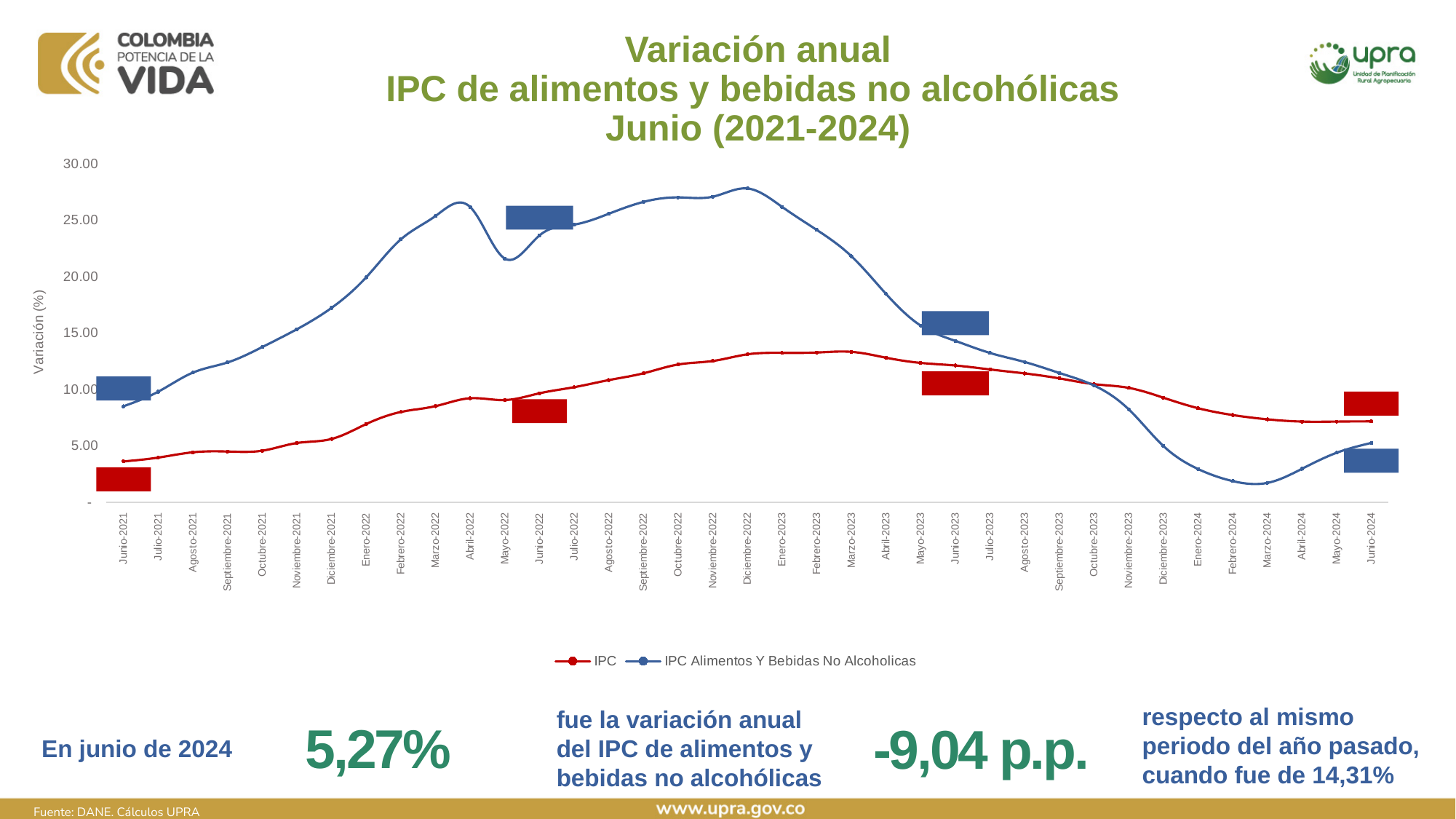

# Variación anual IPC de alimentos y bebidas no alcohólicas Junio (2021-2024)

### Chart

| Category | IPC | IPC Alimentos Y Bebidas No Alcoholicas |
|---|---|---|
| Junio-2021 | 3.63 | 8.52 |
| Julio-2021 | 3.97 | 9.81 |
| Agosto-2021 | 4.44 | 11.5 |
| Septiembre-2021 | 4.51 | 12.4 |
| Octubre-2021 | 4.58 | 13.76 |
| Noviembre-2021 | 5.26 | 15.34 |
| Diciembre-2021 | 5.62 | 17.23 |
| Enero-2022 | 6.94 | 19.94 |
| Febrero-2022 | 8.01 | 23.3 |
| Marzo-2022 | 8.53 | 25.37 |
| Abril-2022 | 9.23 | 26.17 |
| Mayo-2022 | 9.07 | 21.6 |
| Junio-2022 | 9.67 | 23.65 |
| Julio-2022 | 10.21 | 24.61 |
| Agosto-2022 | 10.84 | 25.57 |
| Septiembre-2022 | 11.44 | 26.62 |
| Octubre-2022 | 12.22 | 27.02 |
| Noviembre-2022 | 12.53 | 27.08 |
| Diciembre-2022 | 13.12 | 27.81 |
| Enero-2023 | 13.25 | 26.18 |
| Febrero-2023 | 13.28 | 24.14 |
| Marzo-2023 | 13.34 | 21.81 |
| Abril-2023 | 12.82 | 18.47 |
| Mayo-2023 | 12.36 | 15.66 |
| Junio-2023 | 12.13 | 14.31 |
| Julio-2023 | 11.78 | 13.24 |
| Agosto-2023 | 11.43 | 12.44 |
| Septiembre-2023 | 10.99 | 11.47 |
| Octubre-2023 | 10.48 | 10.36 |
| Noviembre-2023 | 10.15 | 8.25 |
| Diciembre-2023 | 9.28 | 5.0 |
| Enero-2024 | 8.35 | 2.96 |
| Febrero-2024 | 7.74 | 1.89 |
| Marzo-2024 | 7.36 | 1.73 |
| Abril-2024 | 7.16 | 2.98 |
| Mayo-2024 | 7.16 | 4.4 |
| Junio-2024 | 7.18 | 5.27 |
respecto al mismo periodo del año pasado, cuando fue de 14,31%
fue la variación anual del IPC de alimentos y bebidas no alcohólicas
5,27%
-9,04 p.p.
En junio de 2024
Fuente: DANE. Cálculos UPRA